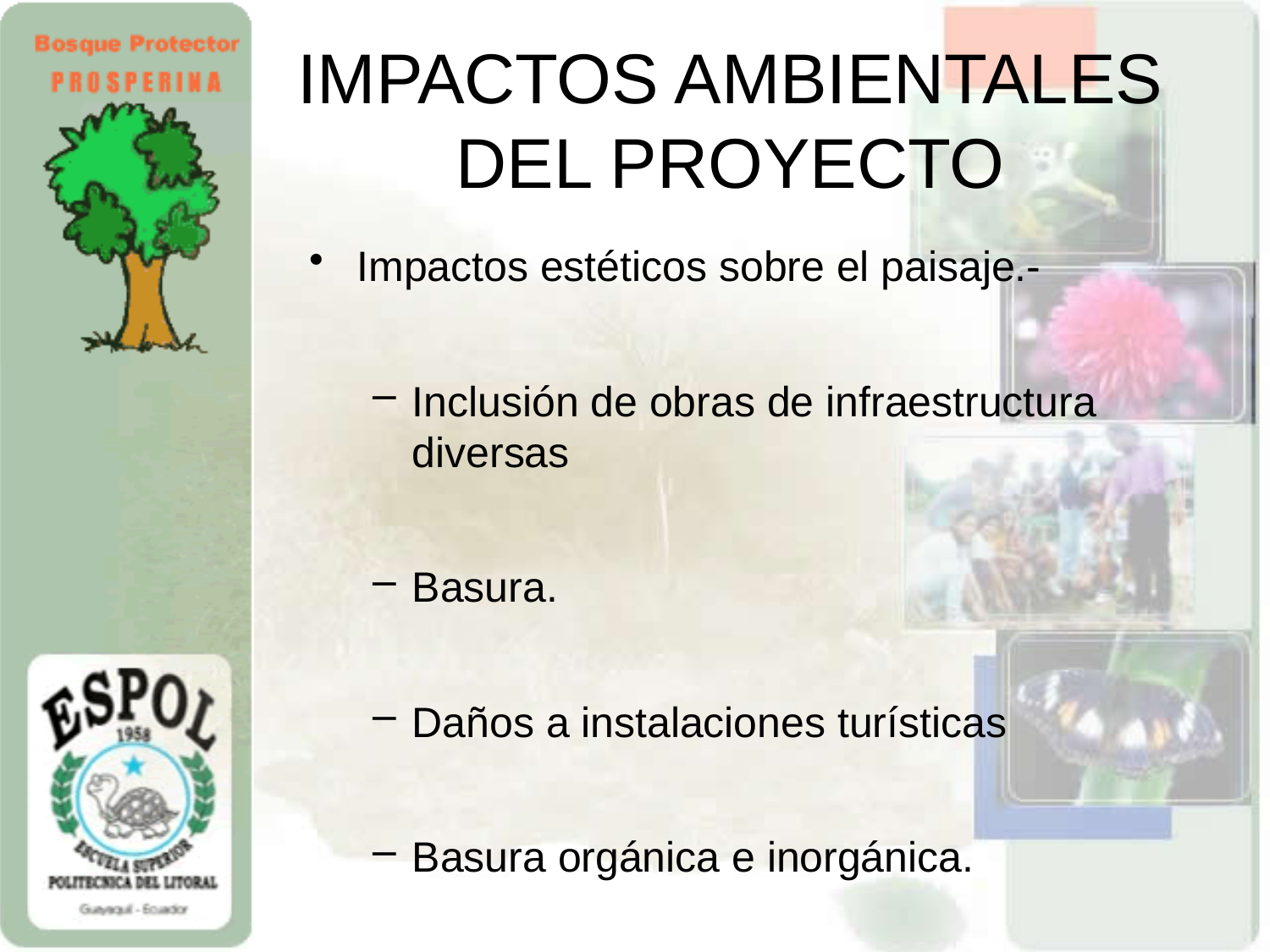

# IMPACTOS AMBIENTALES DEL PROYECTO
Impactos estéticos sobre el paisaje.-

Inclusión de obras de infraestructura diversas

Basura.

Daños a instalaciones turísticas

Basura orgánica e inorgánica.